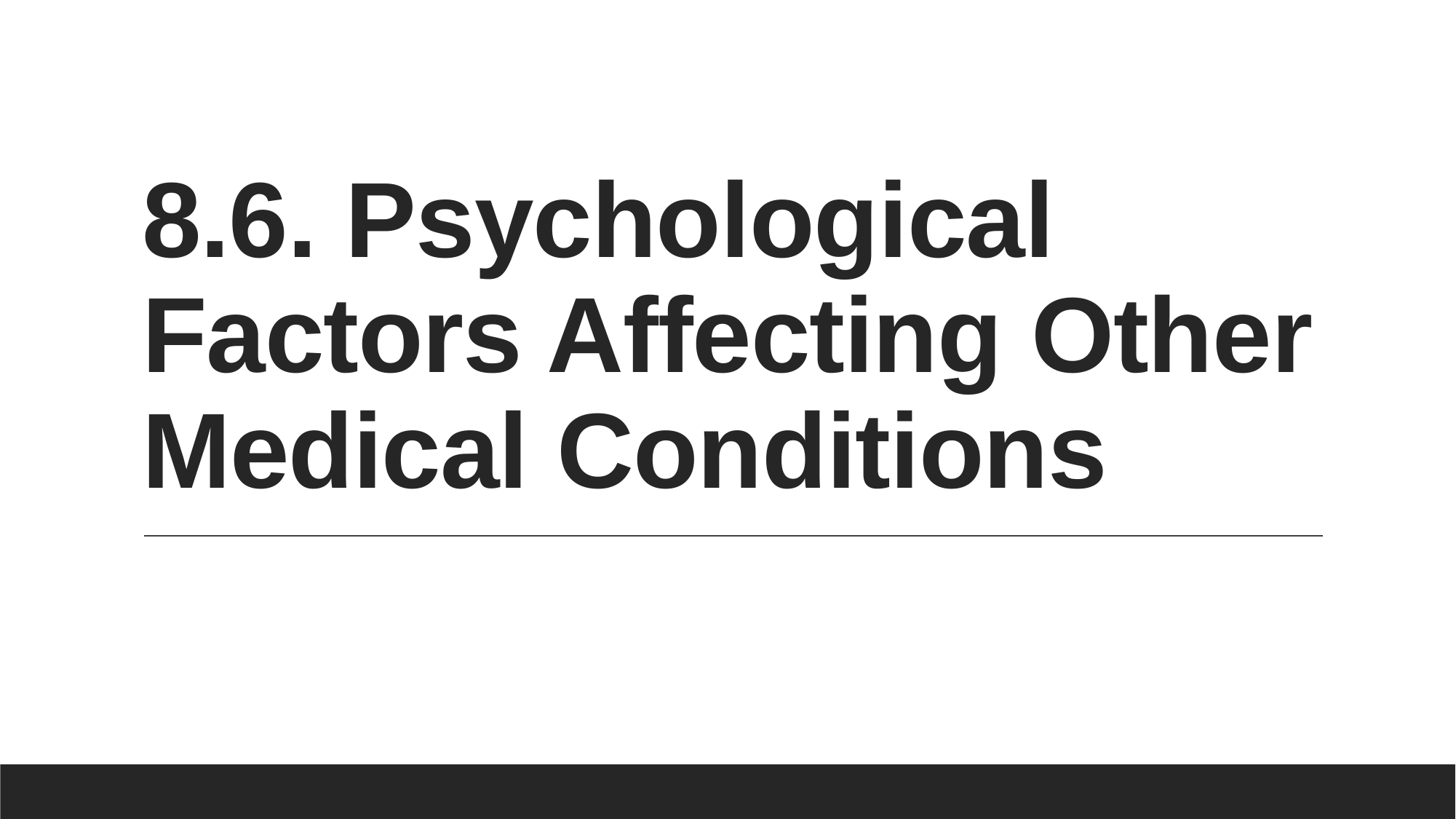

# 8.6. Psychological Factors Affecting Other Medical Conditions